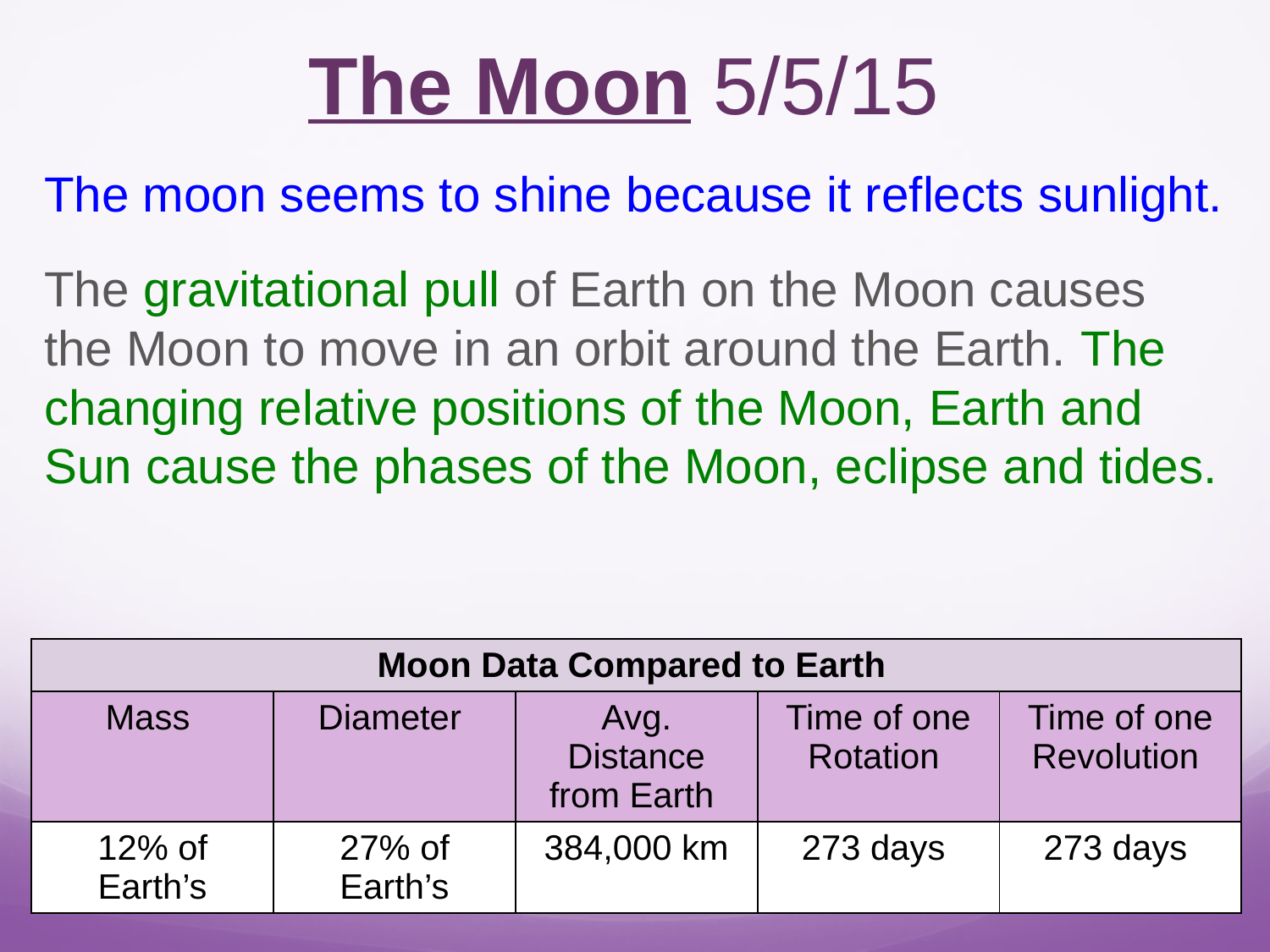

# The Moon 5/5/15
The moon seems to shine because it reflects sunlight.
The gravitational pull of Earth on the Moon causes the Moon to move in an orbit around the Earth. The changing relative positions of the Moon, Earth and Sun cause the phases of the Moon, eclipse and tides.
| Moon Data Compared to Earth |  |  |  |  |
| --- | --- | --- | --- | --- |
| Mass | Diameter | Avg. Distance from Earth | Time of one Rotation | Time of one Revolution |
| 12% of Earth’s | 27% of Earth’s | 384,000 km | 273 days | 273 days |